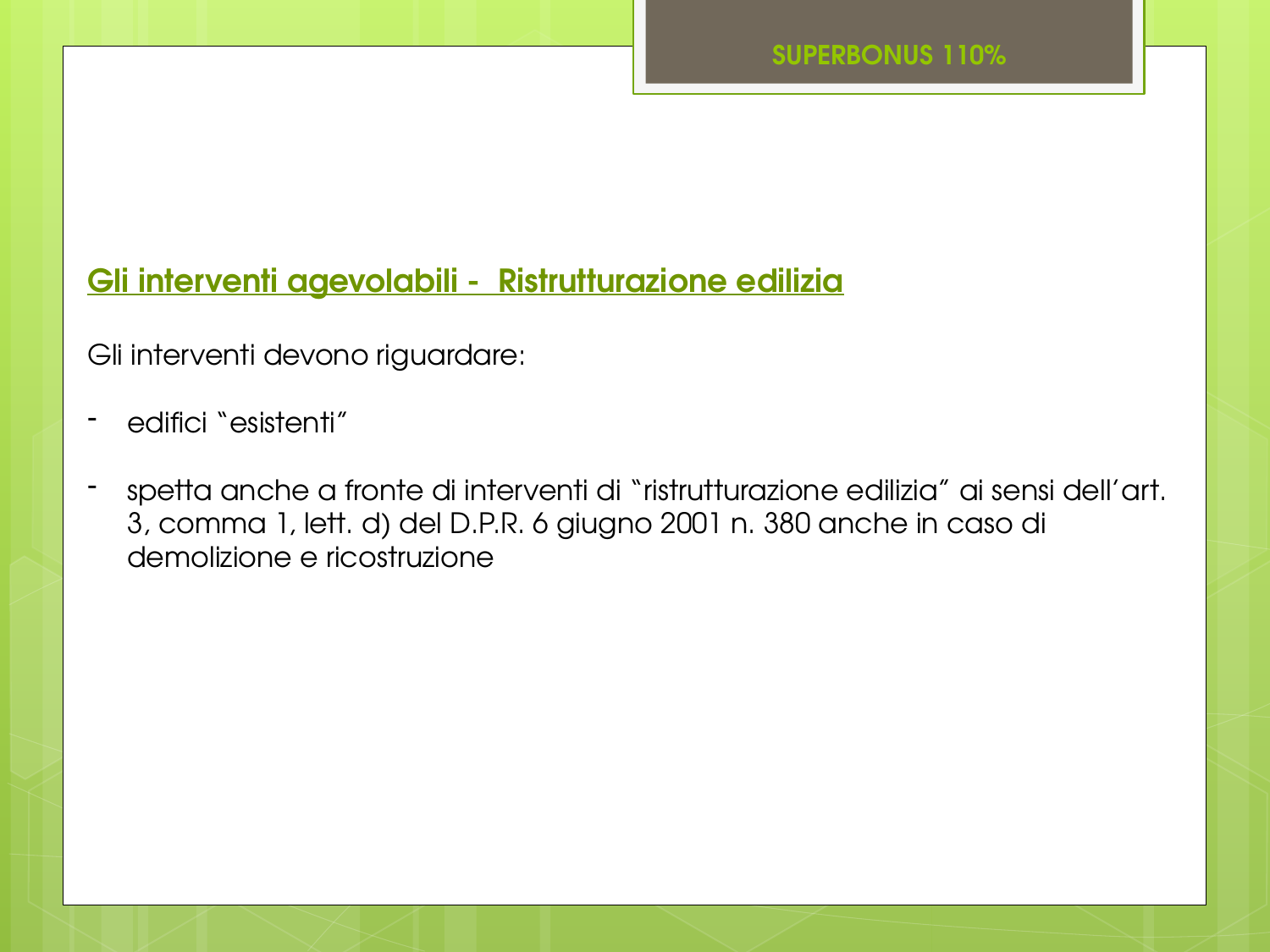

SUPERBONUS 110%
Gli interventi agevolabili -  Ristrutturazione edilizia

Gli interventi devono riguardare:

edifici “esistenti”

spetta anche a fronte di interventi di “ristrutturazione edilizia” ai sensi dell’art. 3, comma 1, lett. d) del D.P.R. 6 giugno 2001 n. 380 anche in caso di demolizione e ricostruzione